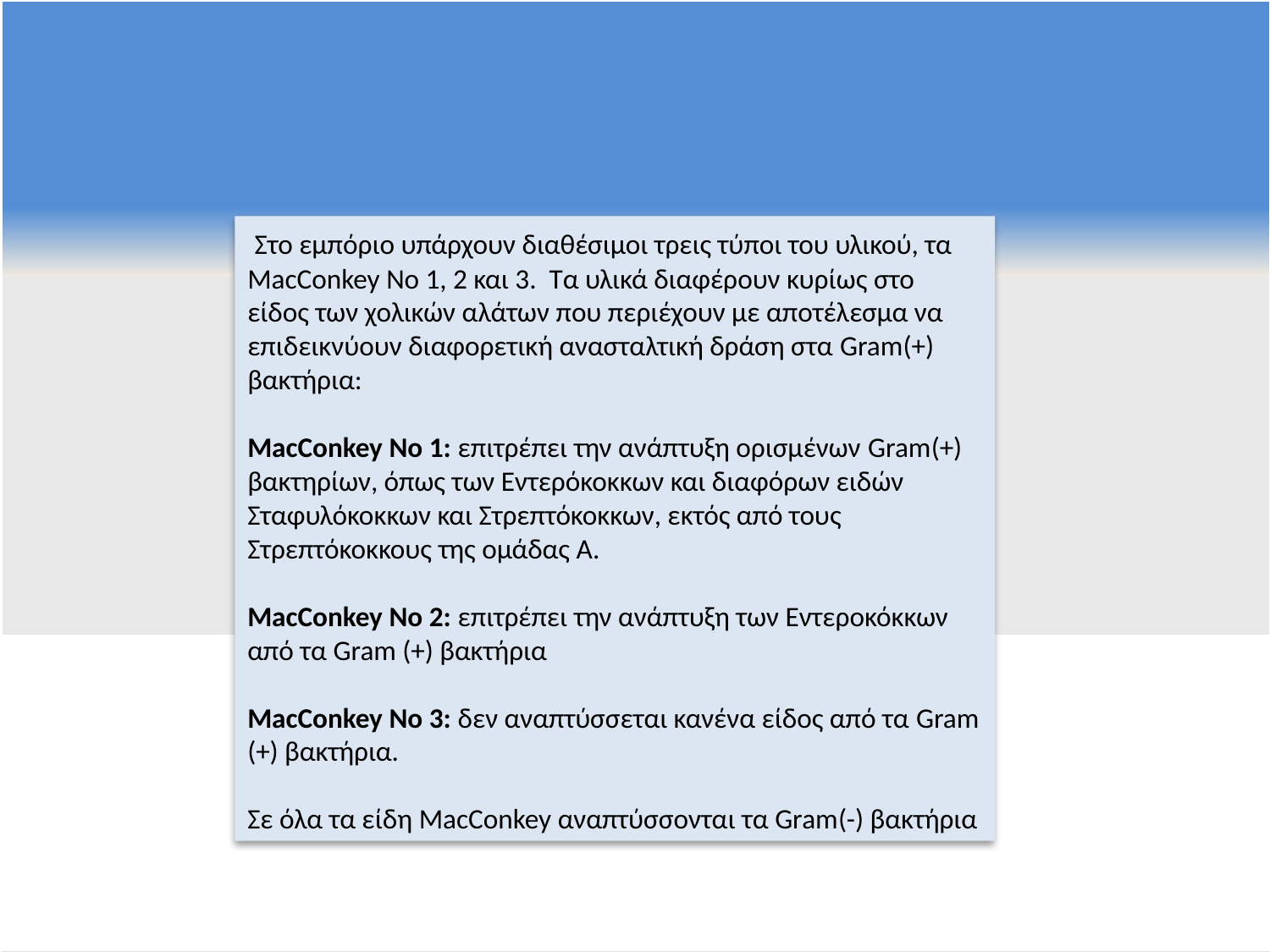

Στο εμπόριο υπάρχουν διαθέσιμοι τρεις τύποι του υλικού, τα MacConkey Νο 1, 2 και 3.  Τα υλικά διαφέρουν κυρίως στο είδος των χολικών αλάτων που περιέχουν με αποτέλεσμα να επιδεικνύουν διαφορετική ανασταλτική δράση στα Gram(+) βακτήρια:

MacConkey Νο 1: επιτρέπει την ανάπτυξη ορισμένων Gram(+) βακτηρίων, όπως των Εντερόκοκκων και διαφόρων ειδών Σταφυλόκοκκων και Στρεπτόκοκκων, εκτός από τους Στρεπτόκοκκους της ομάδας Α.

MacConkey Νο 2: επιτρέπει την ανάπτυξη των Εντεροκόκκων από τα Gram (+) βακτήρια

MacConkey Νο 3: δεν αναπτύσσεται κανένα είδος από τα Gram (+) βακτήρια.

Σε όλα τα είδη MacConkey αναπτύσσονται τα Gram(-) βακτήρια